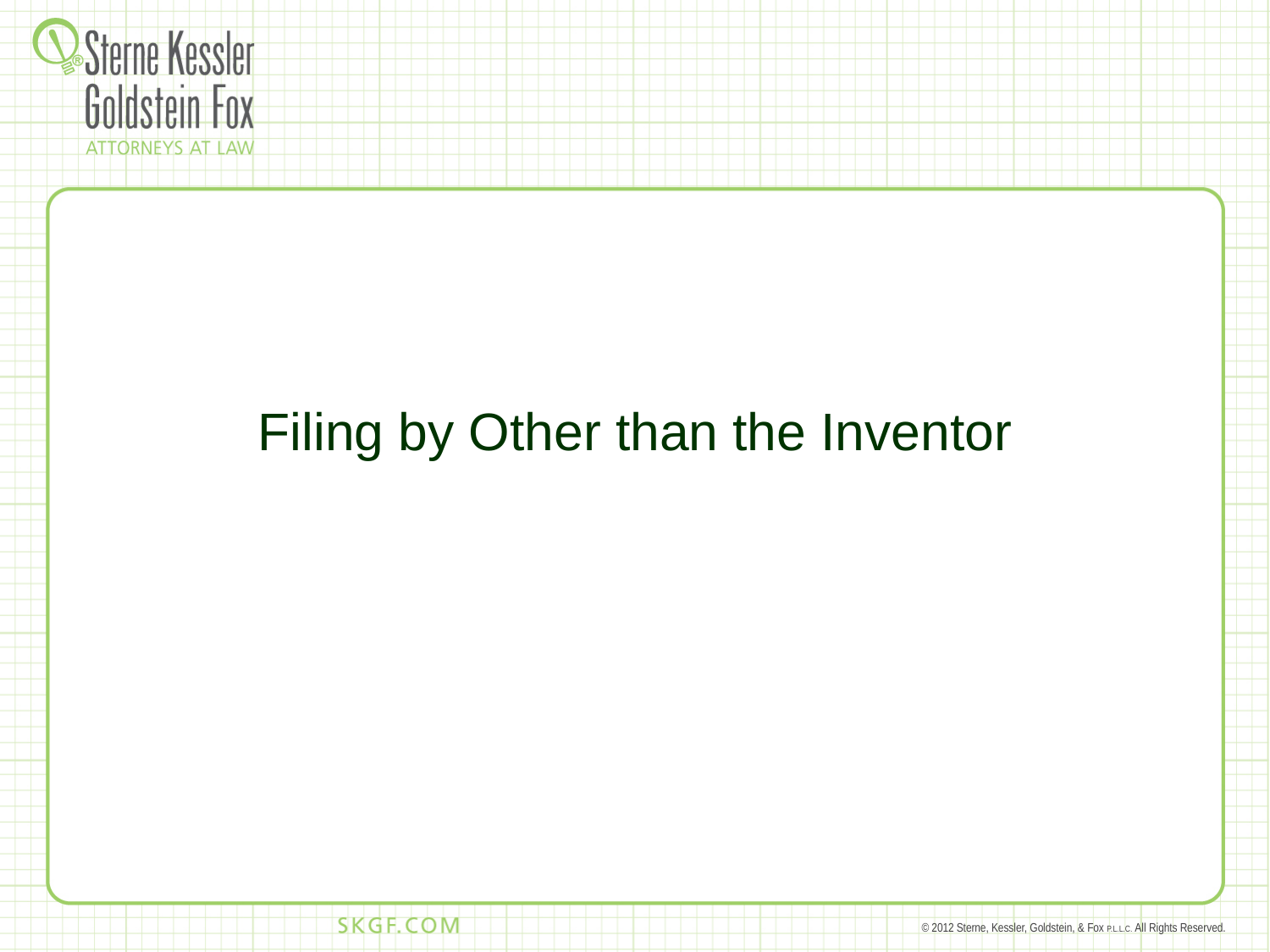

#

Filing by Other than the Inventor